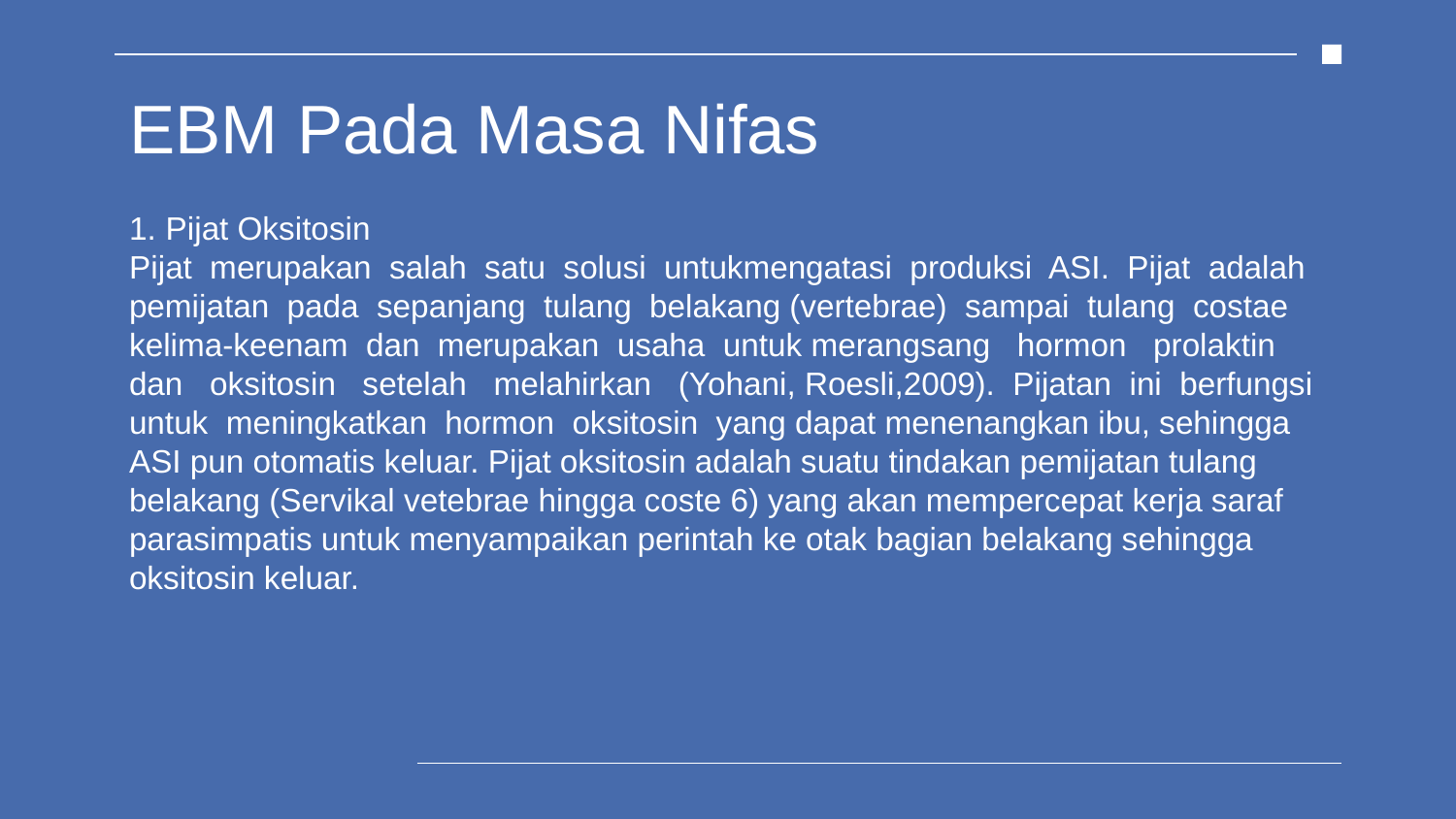

# EBM Pada Masa Nifas
Pijat Oksitosin
Pijat  merupakan  salah  satu  solusi  untukmengatasi  produksi  ASI.  Pijat  adalah  pemijatan  pada  sepanjang  tulang  belakang (vertebrae)  sampai  tulang  costae  kelima-keenam  dan  merupakan  usaha  untuk merangsang   hormon   prolaktin   dan   oksitosin   setelah   melahirkan   (Yohani, Roesli,2009).  Pijatan  ini  berfungsi  untuk  meningkatkan  hormon  oksitosin  yang dapat menenangkan ibu, sehingga ASI pun otomatis keluar. Pijat oksitosin adalah suatu tindakan pemijatan tulang belakang (Servikal vetebrae hingga coste 6) yang akan mempercepat kerja saraf parasimpatis untuk menyampaikan perintah ke otak bagian belakang sehingga oksitosin keluar.